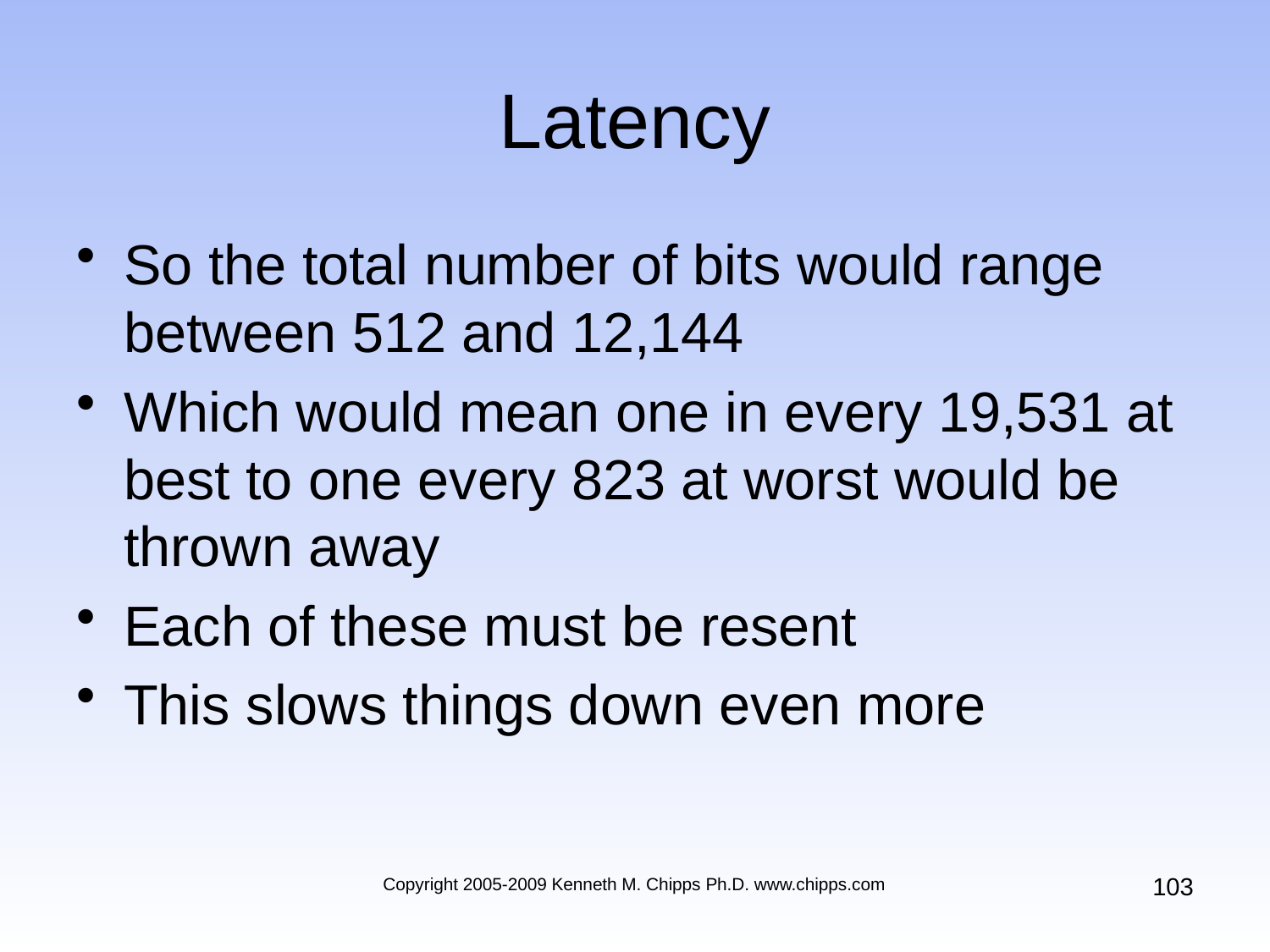

# Latency
So the total number of bits would range between 512 and 12,144
Which would mean one in every 19,531 at best to one every 823 at worst would be thrown away
Each of these must be resent
This slows things down even more
103
Copyright 2005-2009 Kenneth M. Chipps Ph.D. www.chipps.com